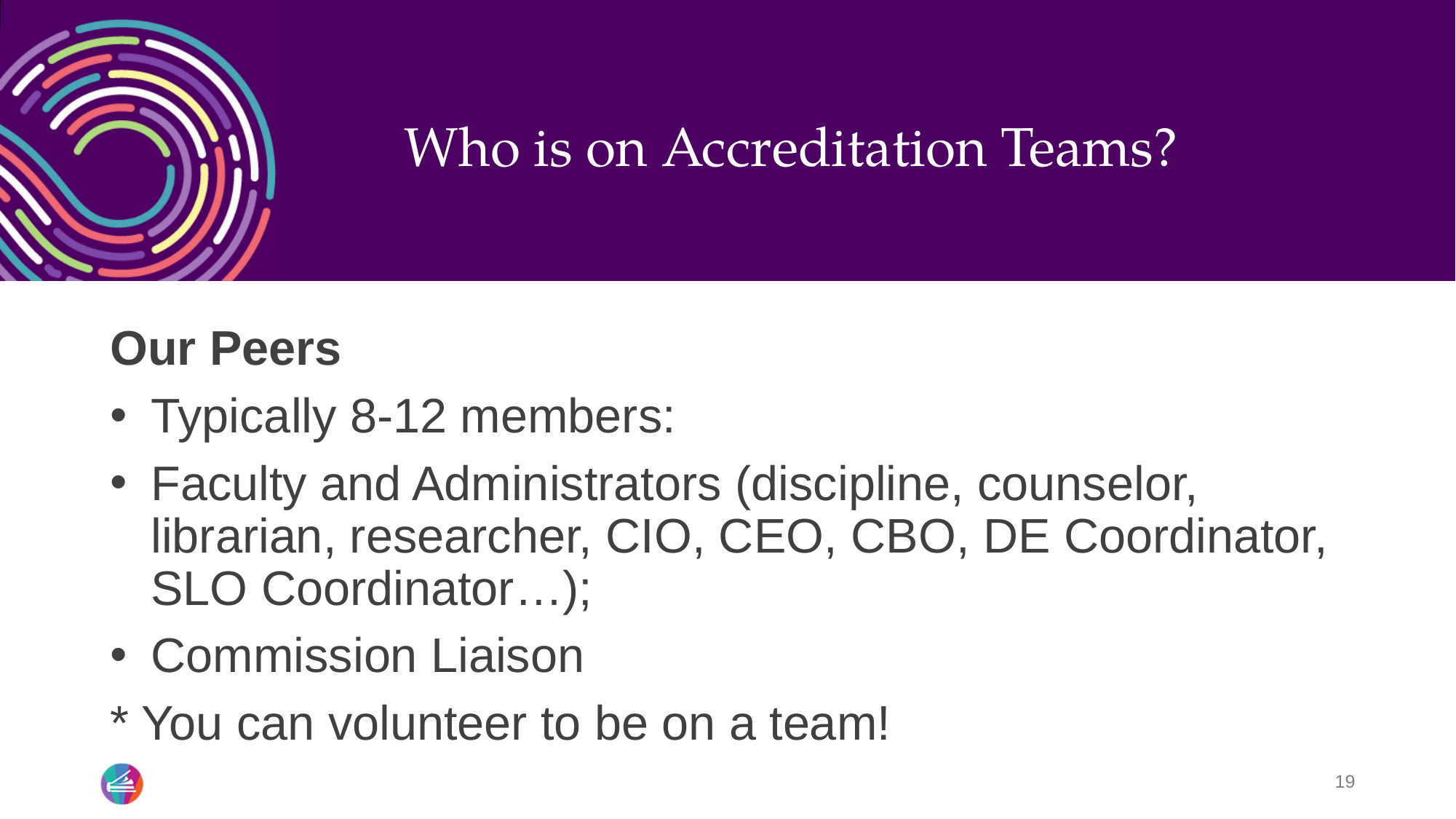

# Who is on Accreditation Teams?
Our Peers
Typically 8-12 members:
Faculty and Administrators (discipline, counselor, librarian, researcher, CIO, CEO, CBO, DE Coordinator, SLO Coordinator…);
Commission Liaison
* You can volunteer to be on a team!
19